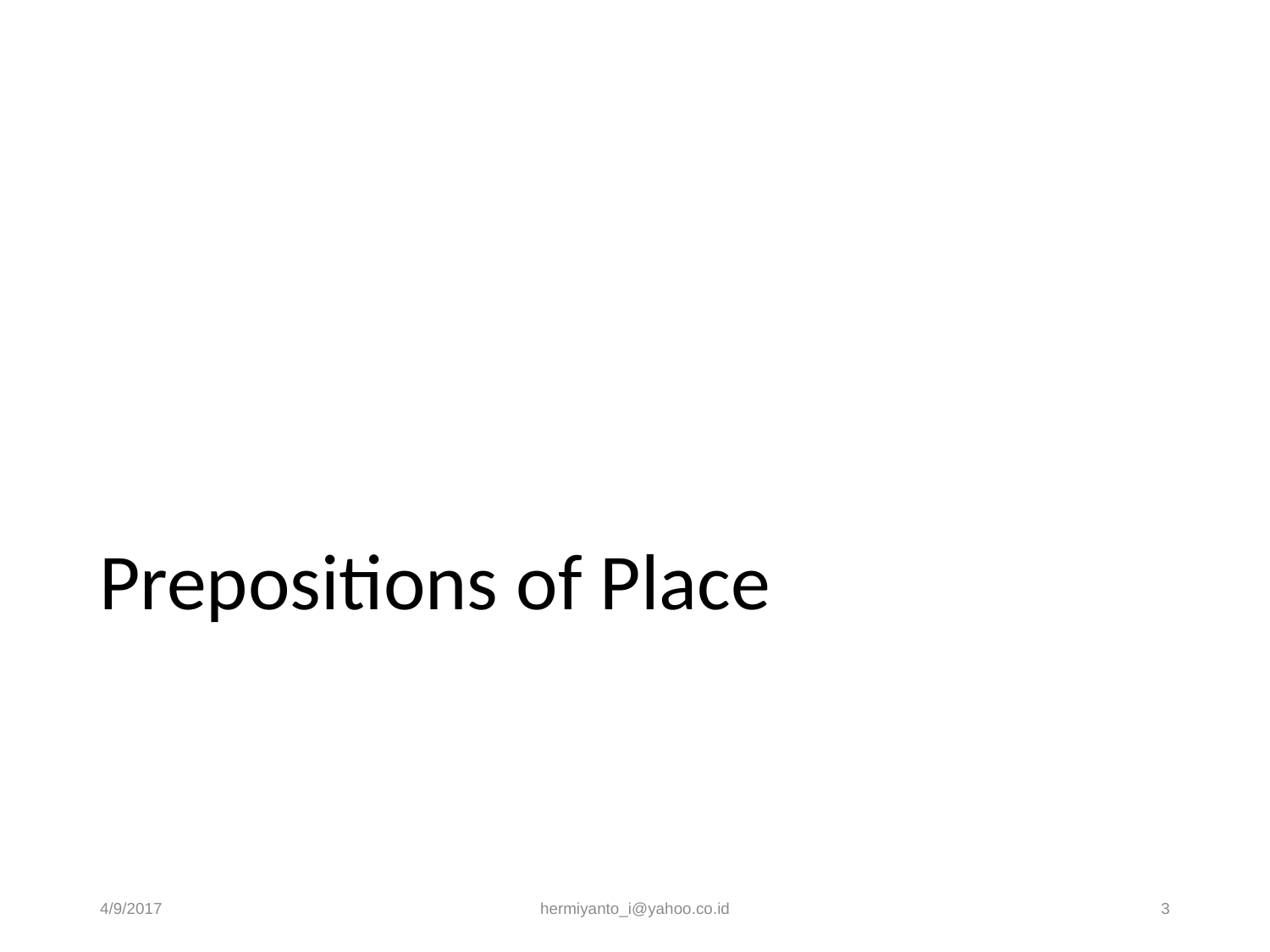

# Prepositions of Place

4/9/2017
hermiyanto_i@yahoo.co.id
3